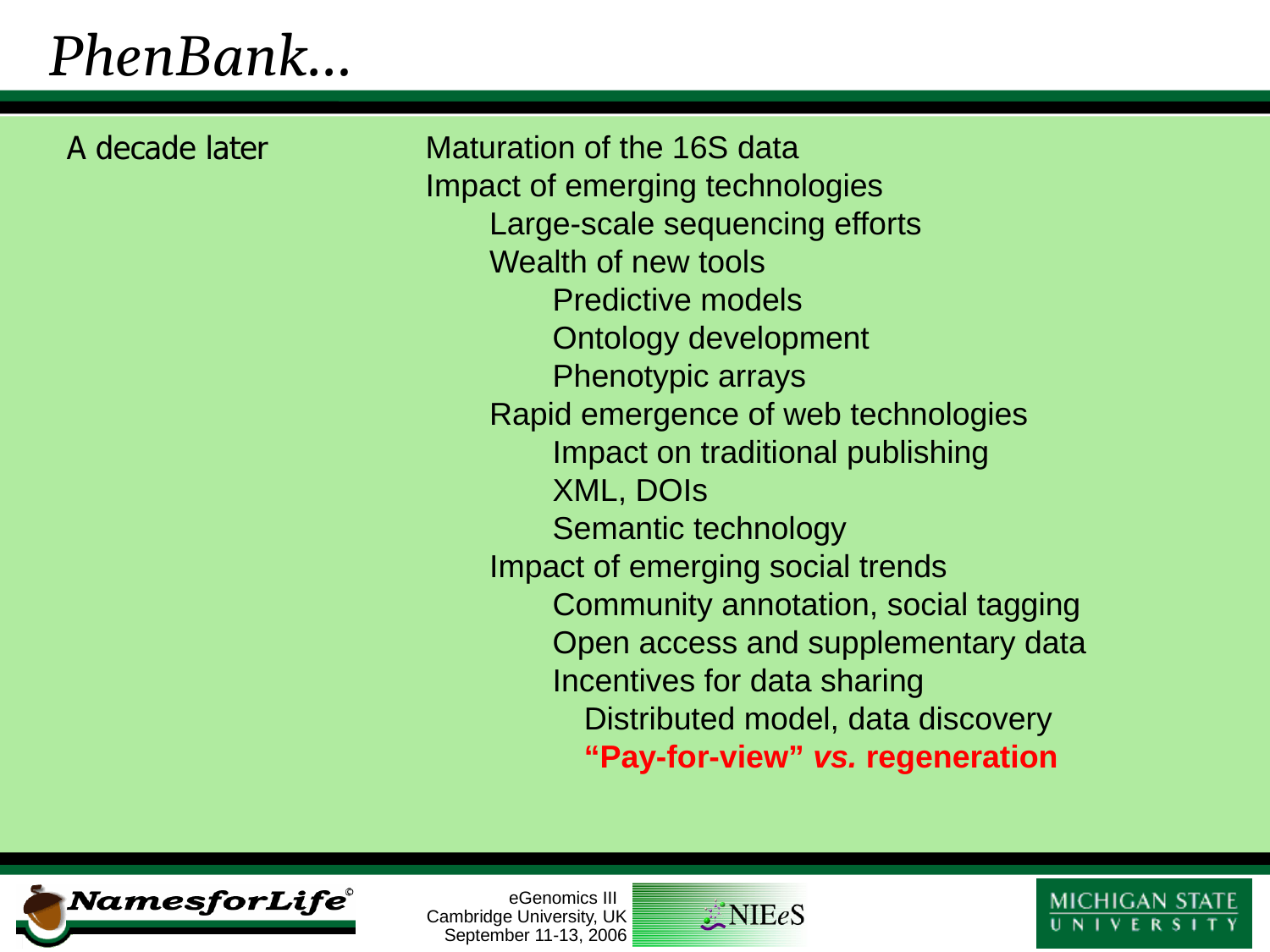

# PhenBank…
Maturation of the 16S data
Impact of emerging technologies
Large-scale sequencing efforts
Wealth of new tools
Predictive models
Ontology development
Phenotypic arrays
Rapid emergence of web technologies
Impact on traditional publishing
XML, DOIs
Semantic technology
Impact of emerging social trends
Community annotation, social tagging
Open access and supplementary data
Incentives for data sharing
Distributed model, data discovery
“Pay-for-view” vs. regeneration
A decade later